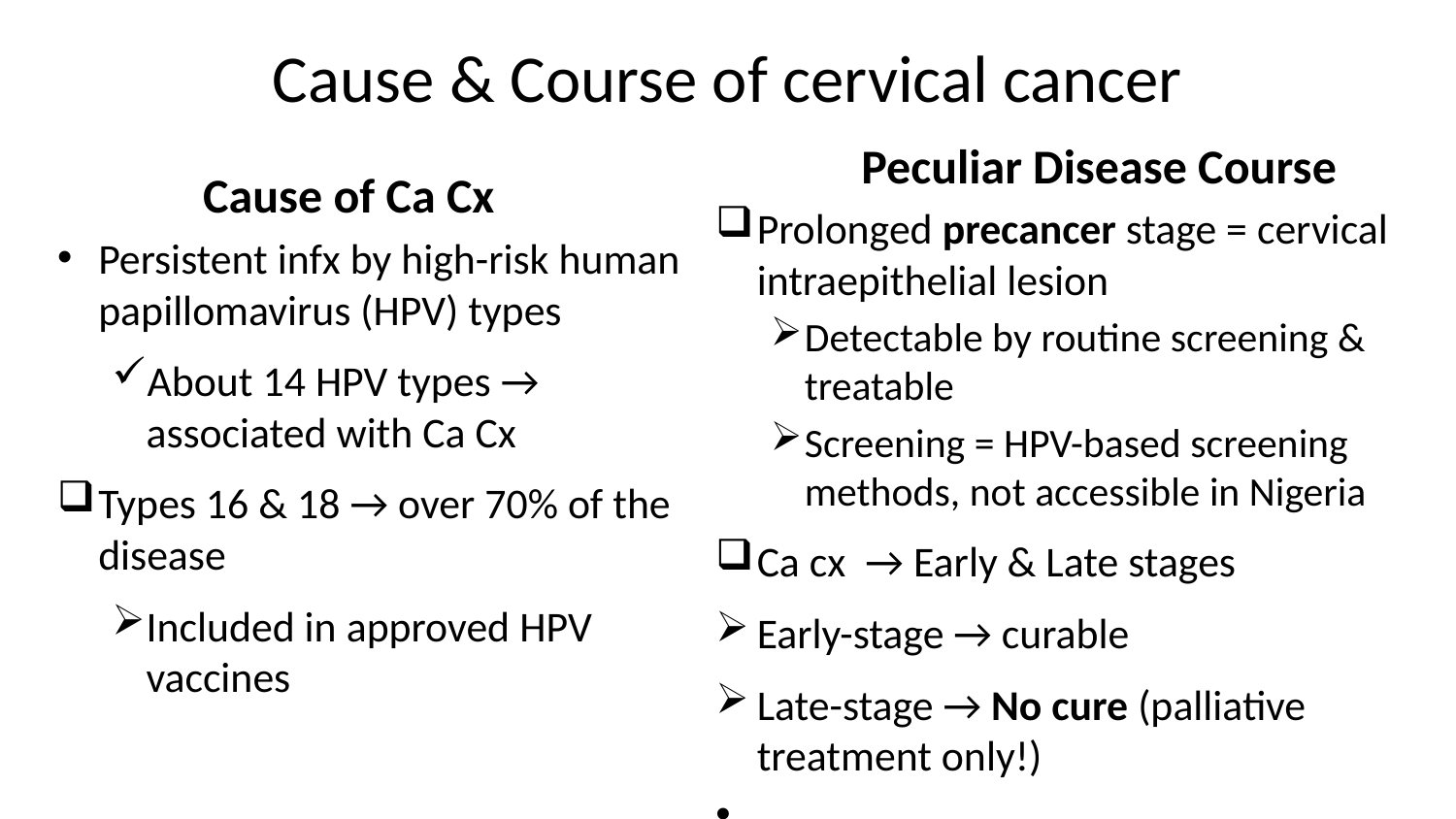

# Cause & Course of cervical cancer
	Peculiar Disease Course
Prolonged precancer stage = cervical intraepithelial lesion
Detectable by routine screening & treatable
Screening = HPV-based screening methods, not accessible in Nigeria
Ca cx  → Early & Late stages
Early-stage → curable
Late-stage → No cure (palliative treatment only!)

	Cause of Ca Cx
Persistent infx by high-risk human papillomavirus (HPV) types
About 14 HPV types → associated with Ca Cx
Types 16 & 18 → over 70% of the disease
Included in approved HPV vaccines